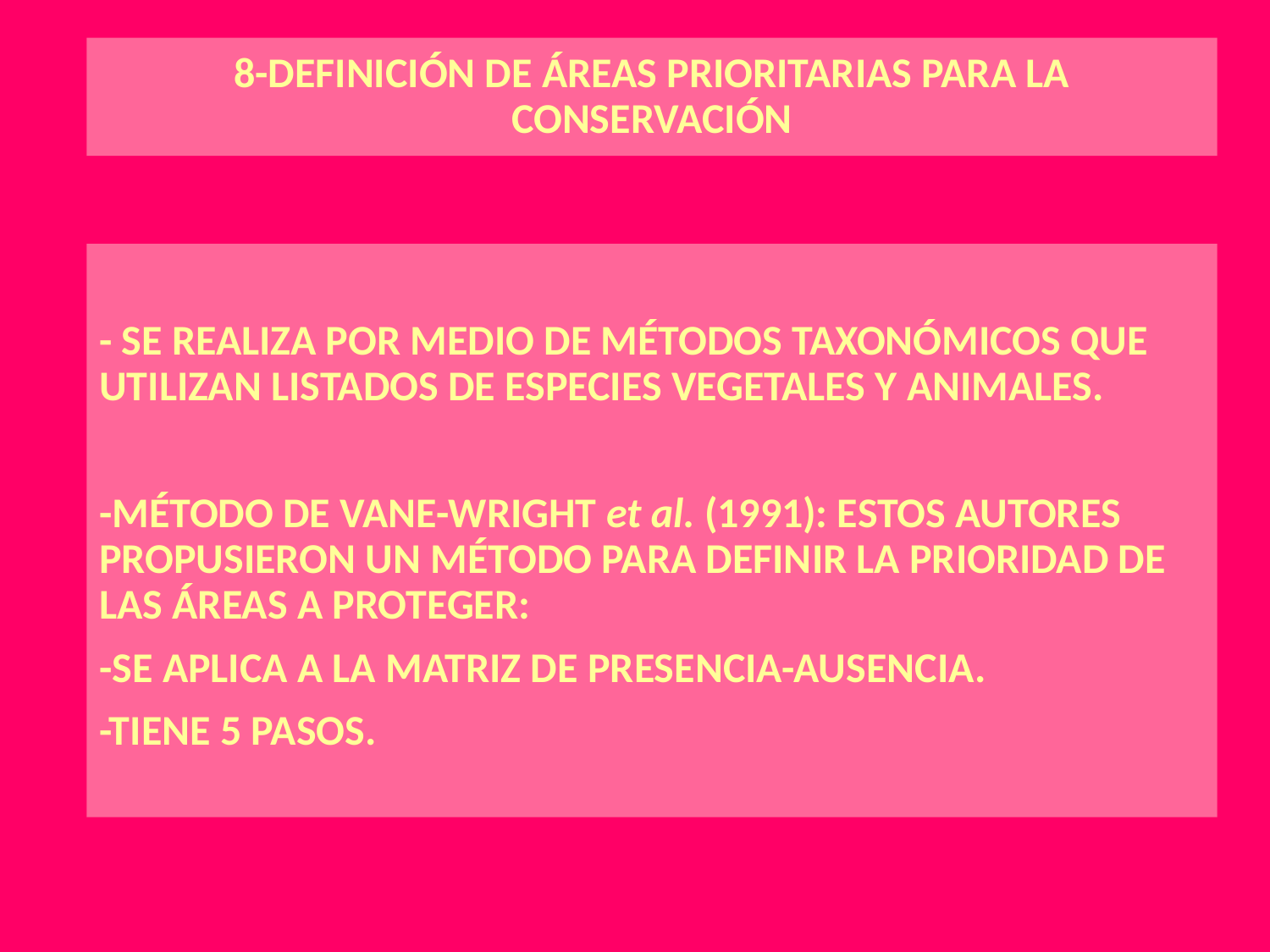

8-DEFINICIÓN DE ÁREAS PRIORITARIAS PARA LA CONSERVACIÓN

- SE REALIZA POR MEDIO DE MÉTODOS TAXONÓMICOS QUE UTILIZAN LISTADOS DE ESPECIES VEGETALES Y ANIMALES.

-MÉTODO DE VANE-WRIGHT et al. (1991): ESTOS AUTORES  PROPUSIERON UN MÉTODO PARA DEFINIR LA PRIORIDAD DE LAS ÁREAS A PROTEGER:
-SE APLICA A LA MATRIZ DE PRESENCIA-AUSENCIA.
-TIENE 5 PASOS.